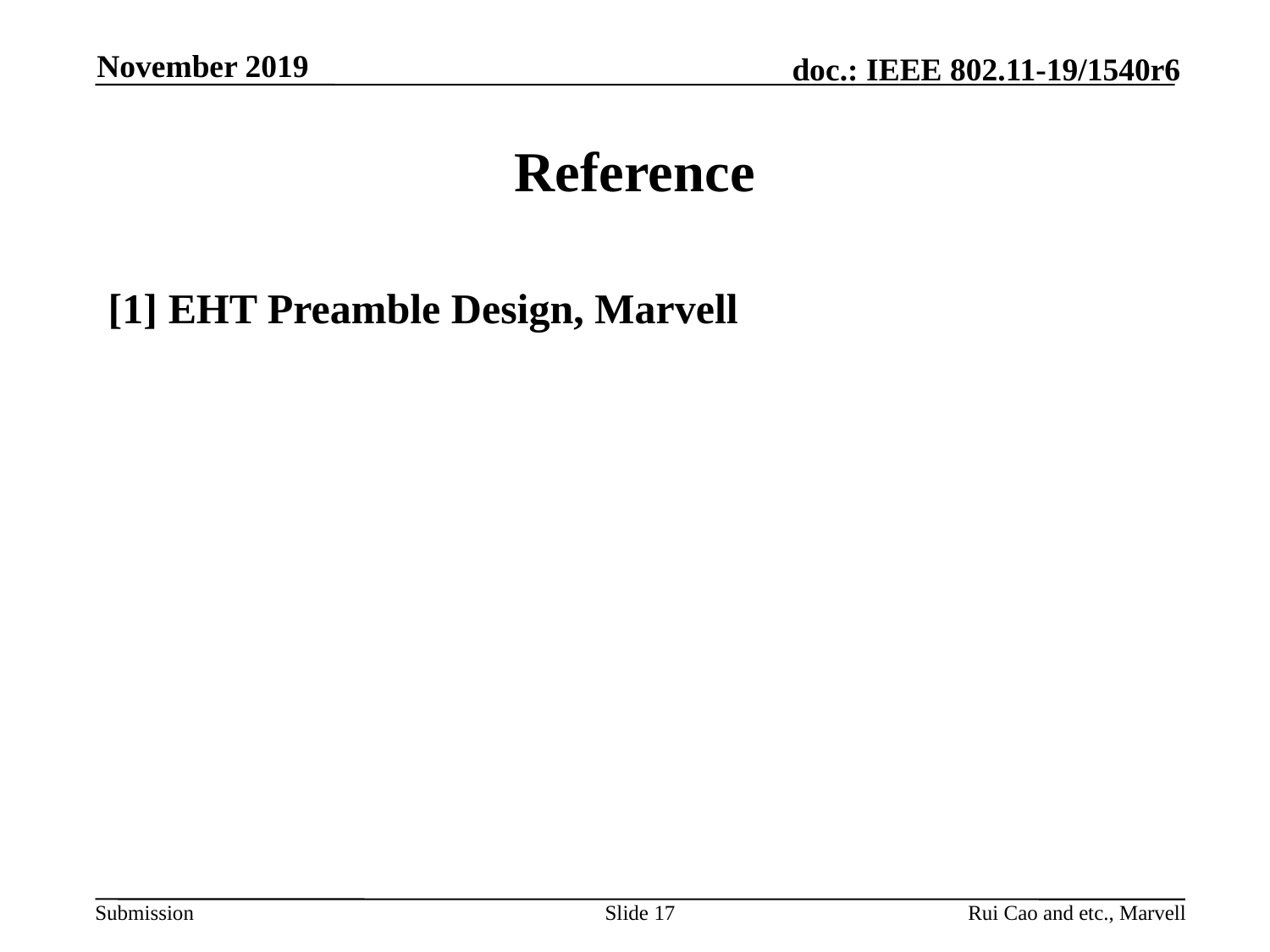

November 2019
# Reference
[1] EHT Preamble Design, Marvell
Slide 17
Rui Cao and etc., Marvell